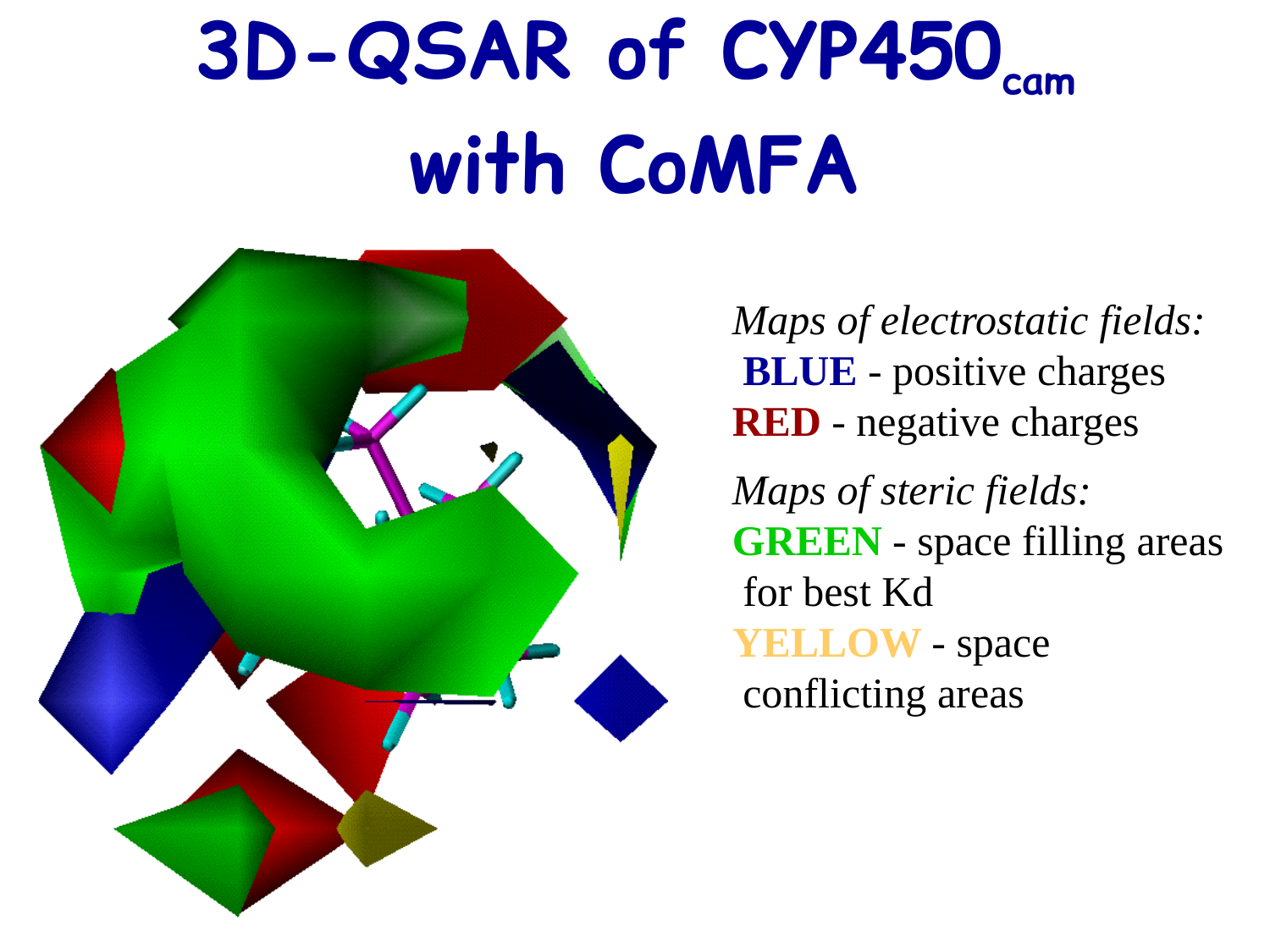

# 3D-QSAR of CYP450cam
with CoMFA

Maps of electrostatic fields:  BLUE - positive charges  RED - negative charges
Maps of steric fields:  GREEN - space filling areas  for best Kd
YELLOW - space  conflicting areas